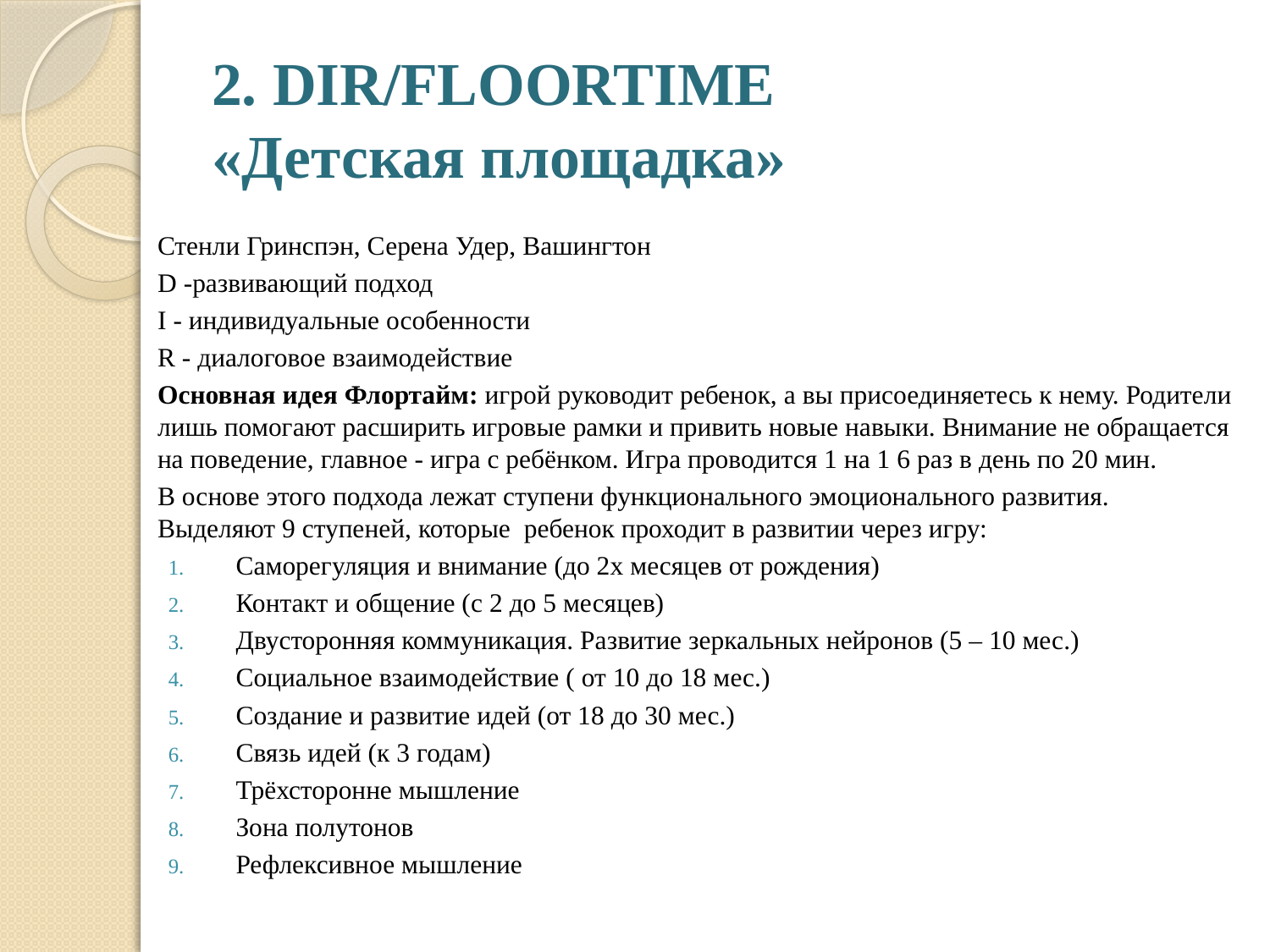

# 2. DIR/FLOORTIME «Детская площадка»
Стенли Гринспэн, Серена Удер, Вашингтон
D -развивающий подход
I - индивидуальные особенности
R - диалоговое взаимодействие
Основная идея Флортайм: игрой руководит ребенок, а вы присоединяетесь к нему. Родители лишь помогают расширить игровые рамки и привить новые навыки. Внимание не обращается на поведение, главное - игра с ребёнком. Игра проводится 1 на 1 6 раз в день по 20 мин.
В основе этого подхода лежат ступени функционального эмоционального развития. Выделяют 9 ступеней, которые  ребенок проходит в развитии через игру:
Саморегуляция и внимание (до 2х месяцев от рождения)
Контакт и общение (с 2 до 5 месяцев)
Двусторонняя коммуникация. Развитие зеркальных нейронов (5 – 10 мес.)
Социальное взаимодействие ( от 10 до 18 мес.)
Создание и развитие идей (от 18 до 30 мес.)
Связь идей (к 3 годам)
Трёхсторонне мышление
Зона полутонов
Рефлексивное мышление